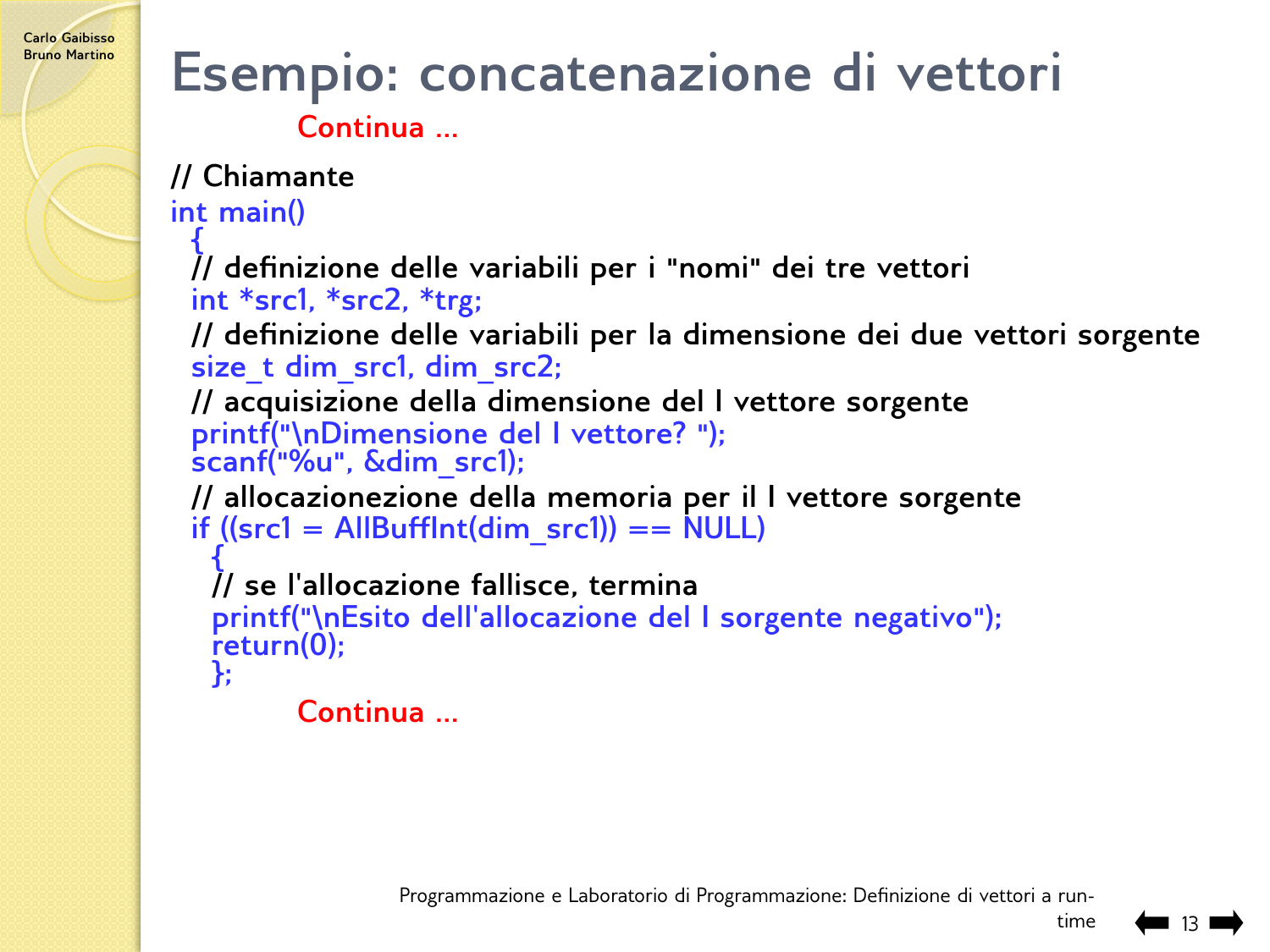

# Esempio: concatenazione di vettori
			Continua …
// Chiamante
int main()
  {
  // definizione delle variabili per i "nomi" dei tre vettori
  int *src1, *src2, *trg;
  // definizione delle variabili per la dimensione dei due vettori sorgente
  size_t dim_src1, dim_src2;
  // acquisizione della dimensione del I vettore sorgente
  printf("\nDimensione del I vettore? ");
  scanf("%u", &dim_src1);
  // allocazionezione della memoria per il I vettore sorgente
  if ((src1 = AllBuffInt(dim_src1)) == NULL)
    {
    // se l'allocazione fallisce, termina
    printf("\nEsito dell'allocazione del I sorgente negativo");
    return(0);
    };
			Continua …
Programmazione e Laboratorio di Programmazione: Definizione di vettori a run-time
13